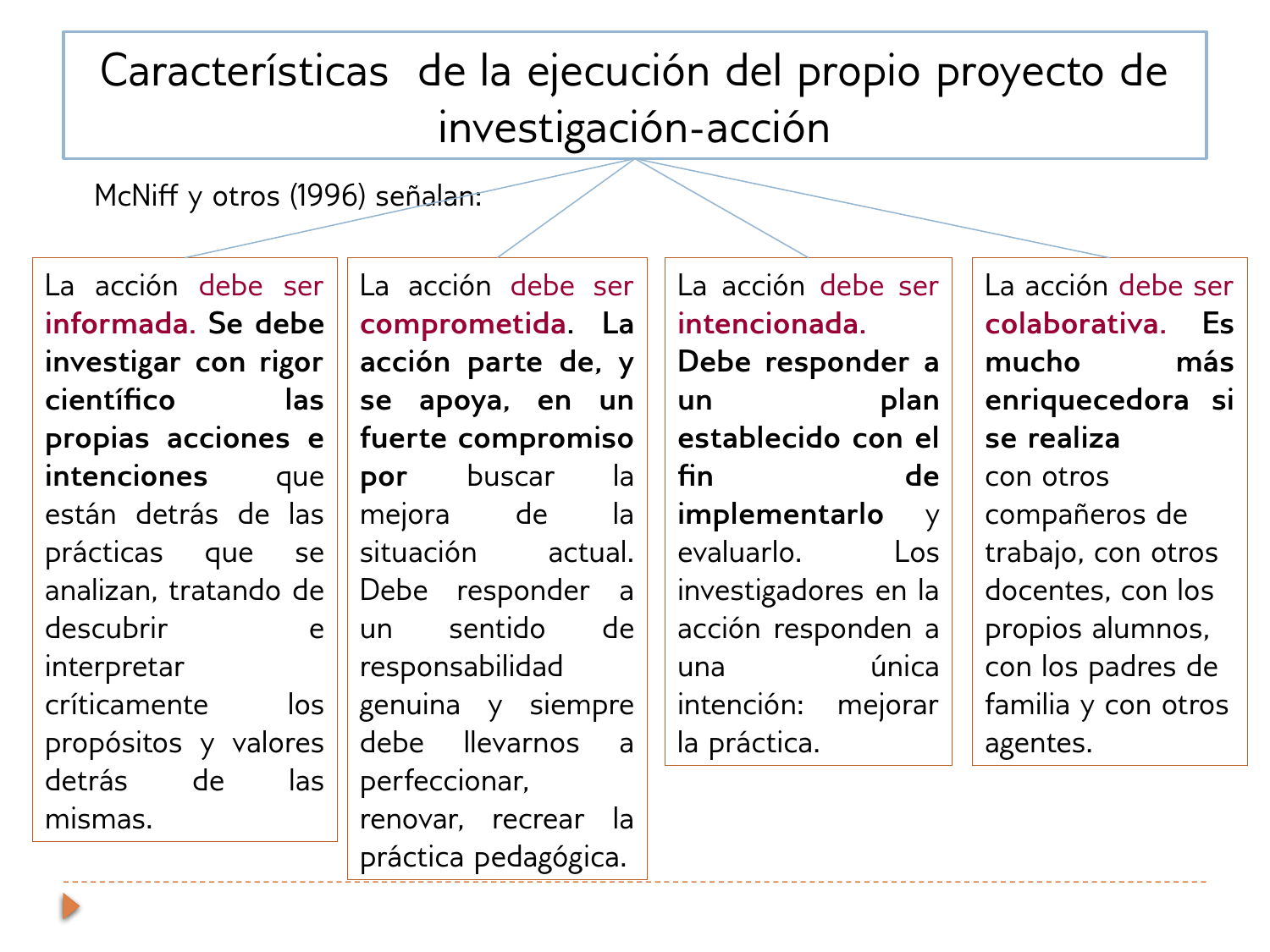

# Características  de la ejecución del propio proyecto de investigación-acción
McNiff y otros (1996) señalan:
La acción debe ser informada. Se debe investigar con rigor científico las propias acciones e intenciones que están detrás de las prácticas que se analizan, tratando de descubrir e interpretar críticamente los propósitos y valores detrás de las mismas.
La acción debe ser comprometida. La acción parte de, y se apoya, en un fuerte compromiso por buscar la mejora de la situación actual. Debe responder a un sentido de responsabilidad genuina y siempre debe llevarnos a perfeccionar, renovar, recrear la práctica pedagógica.
La acción debe ser intencionada. Debe responder a un plan establecido con el fin de implementarlo y evaluarlo. Los investigadores en la acción responden a una única intención: mejorar la práctica.
La acción debe ser colaborativa. Es mucho más enriquecedora si se realiza
con otros compañeros de trabajo, con otros docentes, con los propios alumnos, con los padres de familia y con otros agentes.